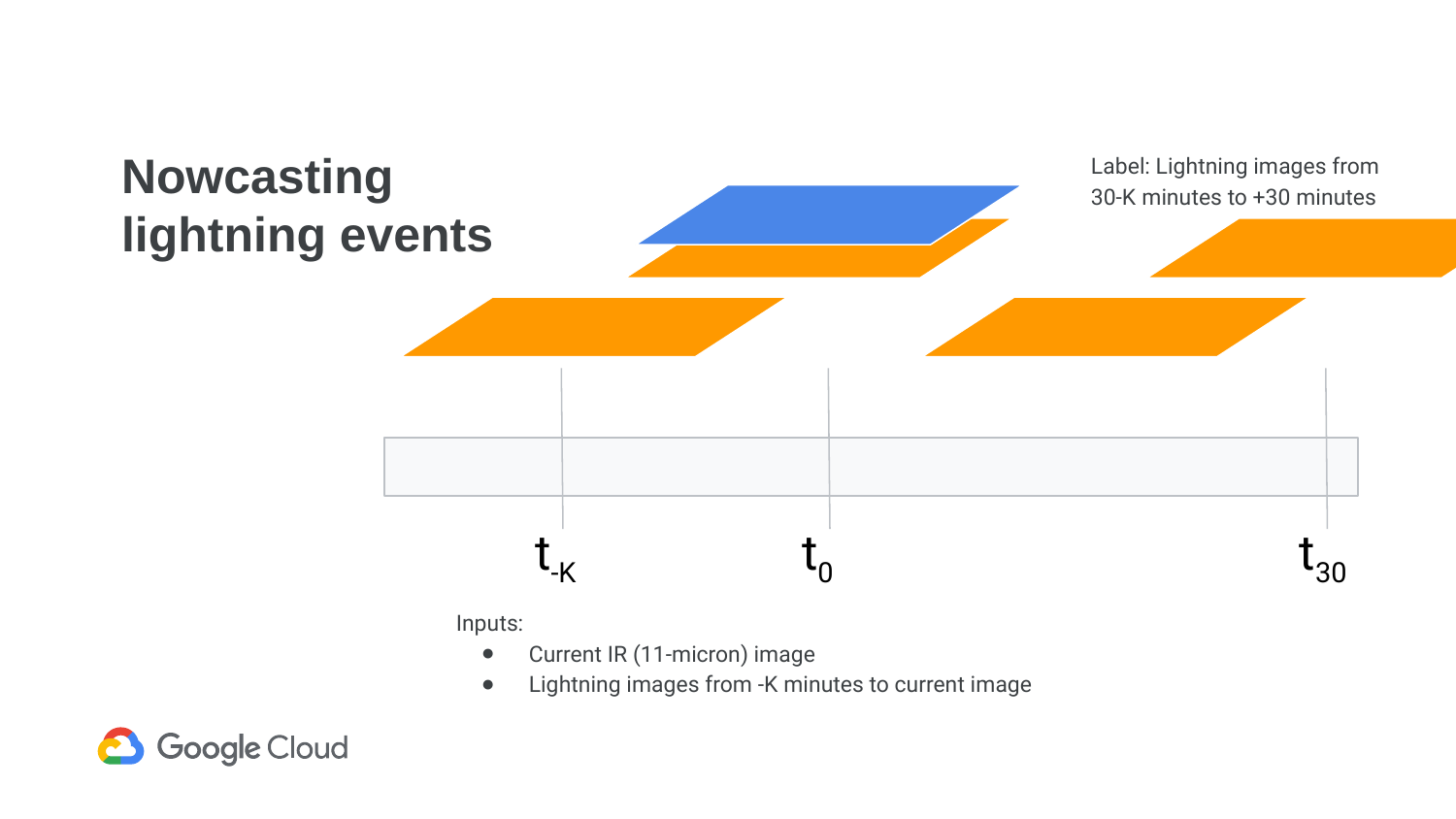

# Nowcasting lightning events
Label: Lightning images from 30-K minutes to +30 minutes

t-K
t0
t30
Inputs:
Current IR (11-micron) image
Lightning images from -K minutes to current image